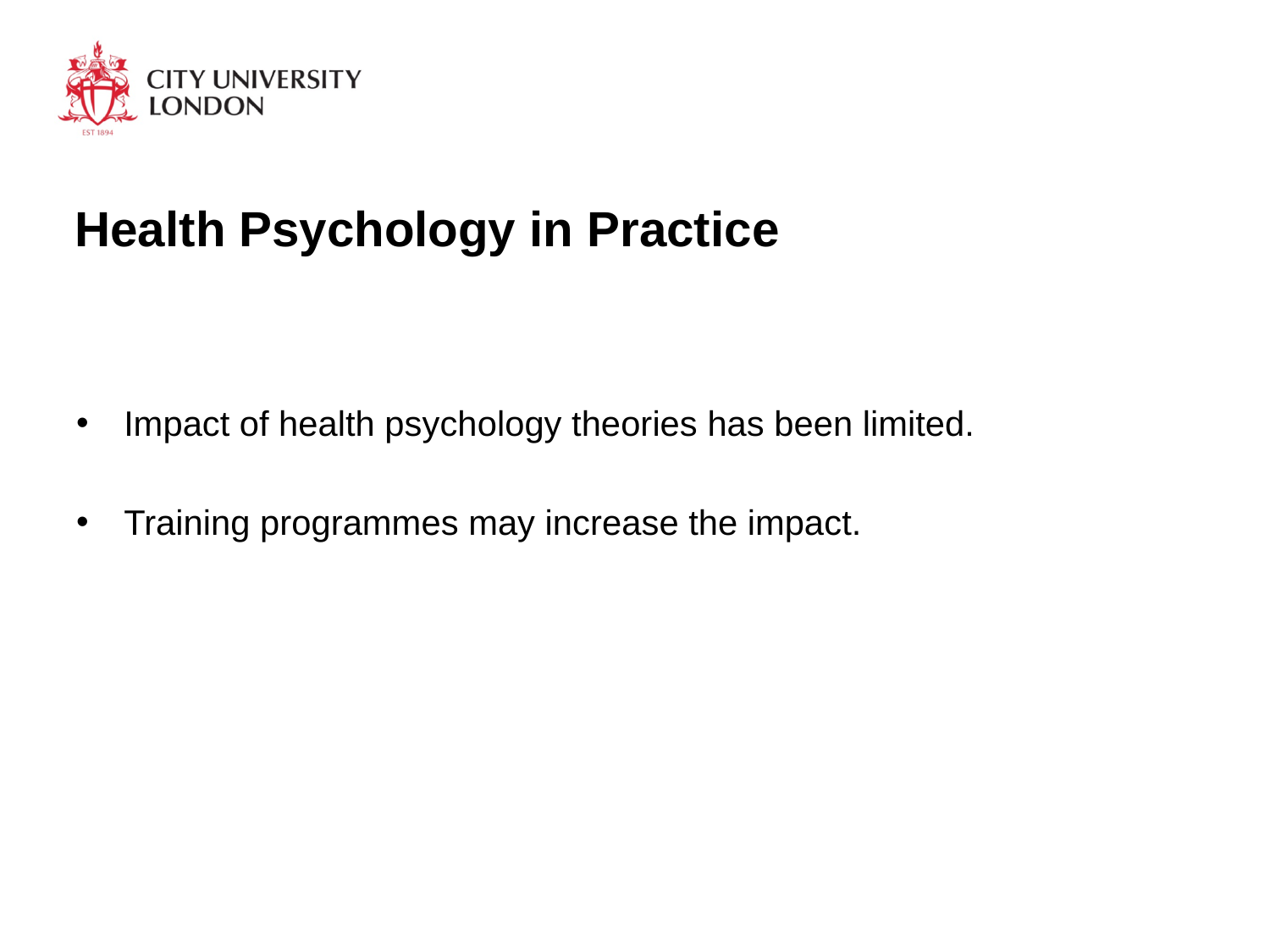

# Health Psychology in Practice

Impact of health psychology theories has been limited.

Training programmes may increase the impact.